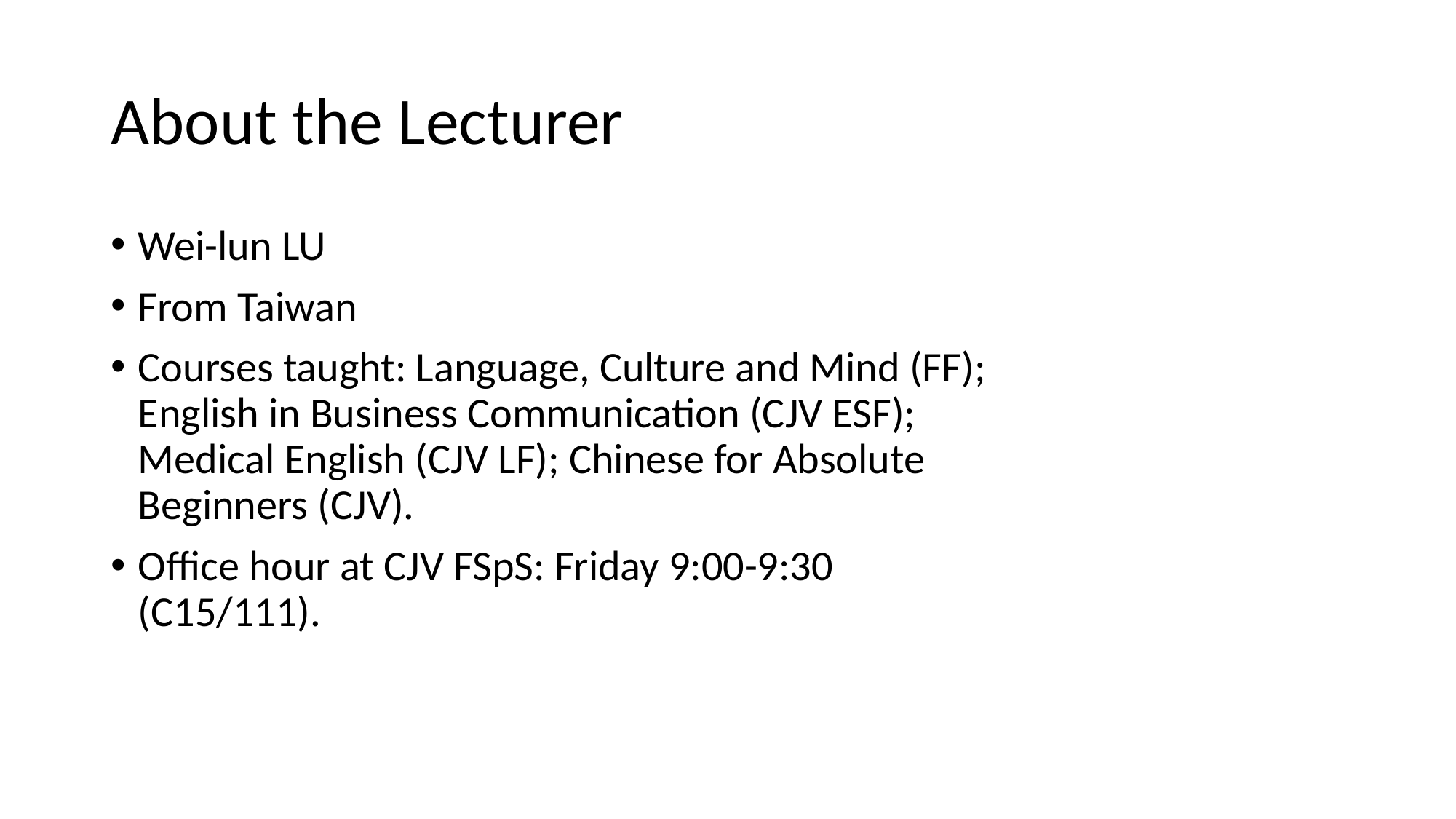

# About the Lecturer
Wei-lun LU
From Taiwan
Courses taught: Language, Culture and Mind (FF); English in Business Communication (CJV ESF); Medical English (CJV LF); Chinese for Absolute Beginners (CJV).
Office hour at CJV FSpS: Friday 9:00-9:30 (C15/111).